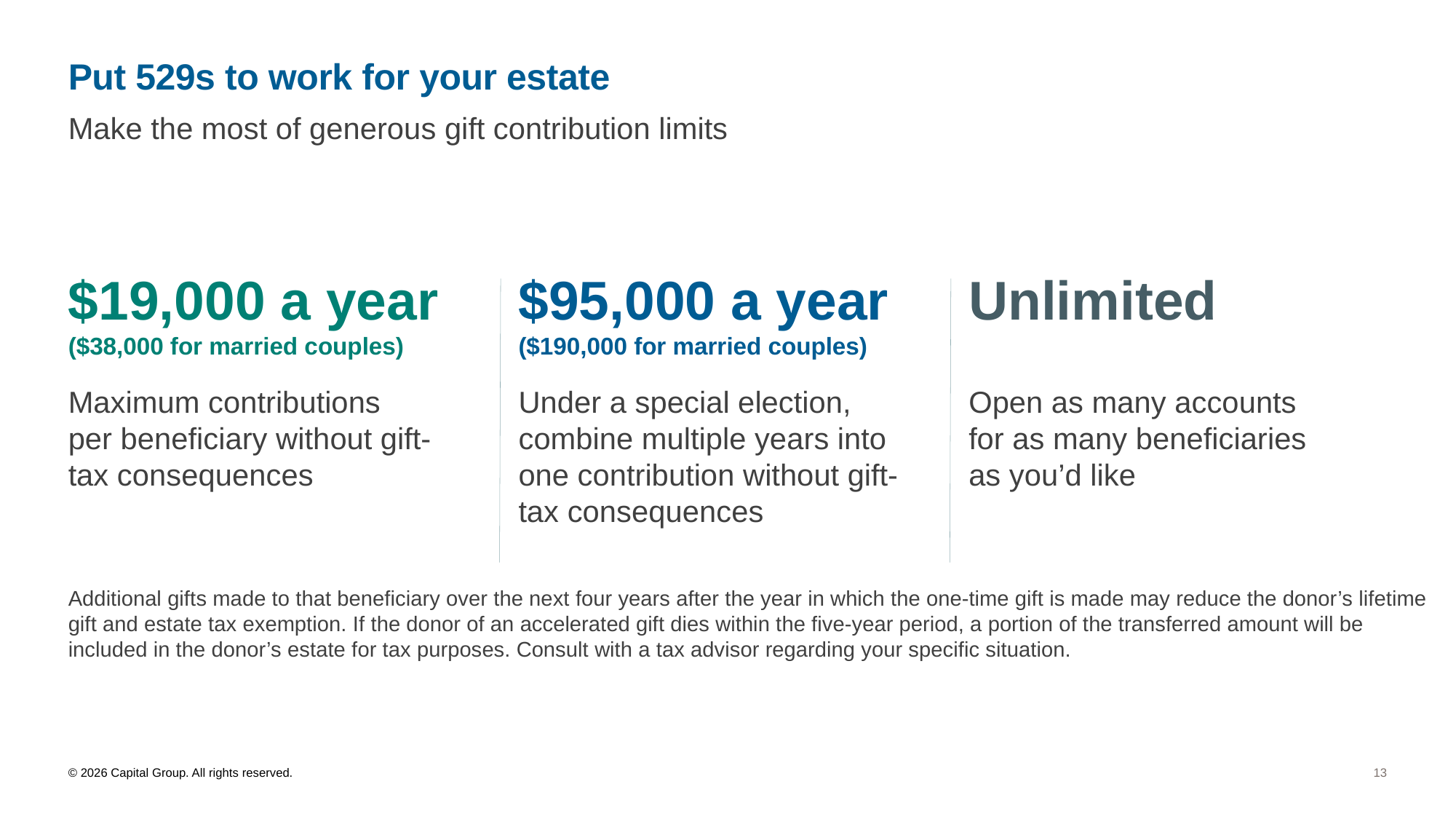

# Put 529s to work for your estate
Make the most of generous gift contribution limits
$19,000 a year
($38,000 for married couples)
$95,000 a year
($190,000 for married couples)
Unlimited
Maximum contributions per beneficiary without gift-tax consequences
Under a special election, combine multiple years into one contribution without gift-tax consequences
Open as many accounts for as many beneficiaries as you’d like
Additional gifts made to that beneficiary over the next four years after the year in which the one-time gift is made may reduce the donor’s lifetime gift and estate tax exemption. If the donor of an accelerated gift dies within the five-year period, a portion of the transferred amount will be included in the donor’s estate for tax purposes. Consult with a tax advisor regarding your specific situation.
13